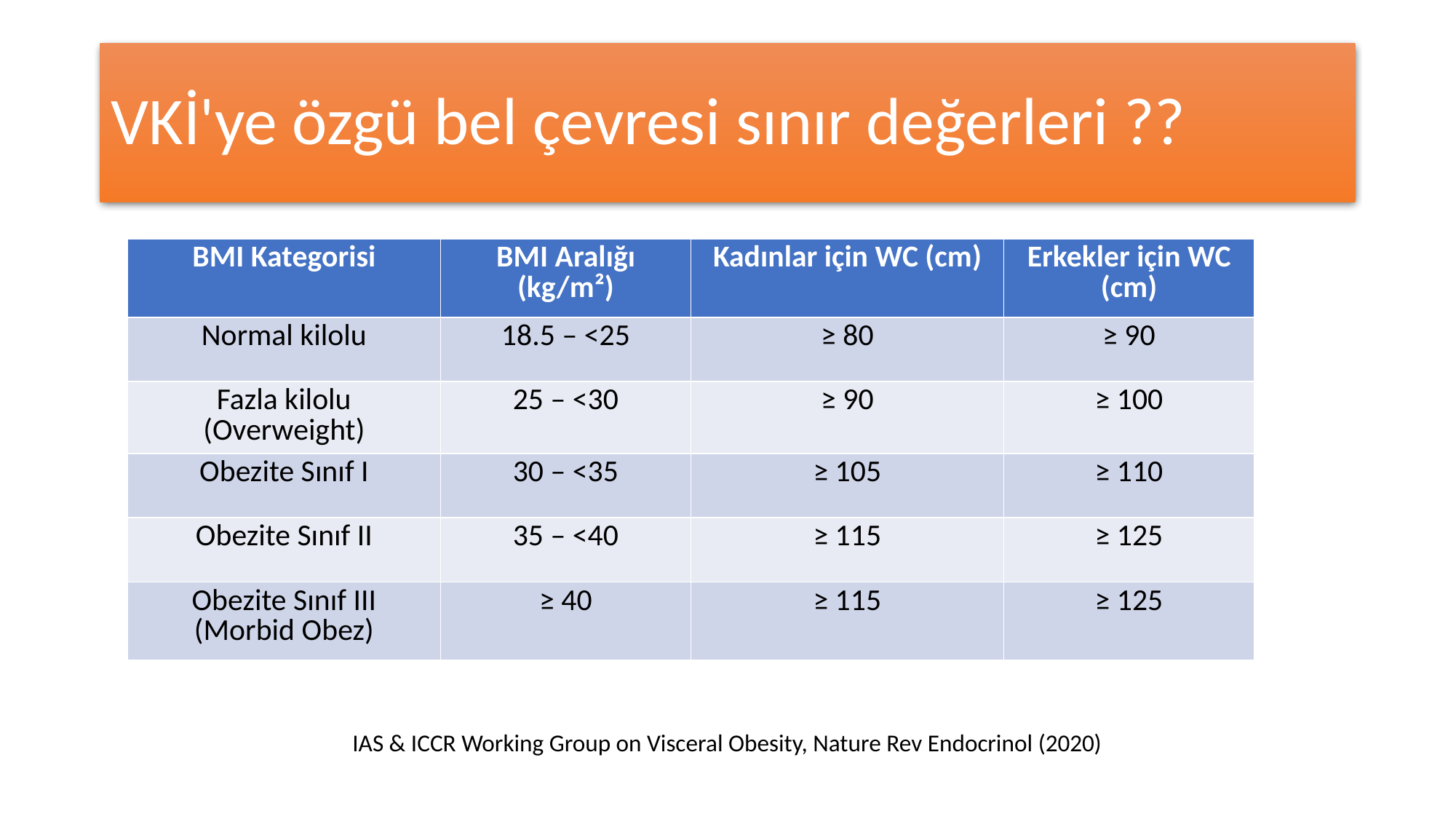

VKİ'ye özgü bel çevresi sınır değerleri ??
#
| BMI Kategorisi | BMI Aralığı (kg/m²) | Kadınlar için WC (cm) | Erkekler için WC (cm) |
| --- | --- | --- | --- |
| Normal kilolu | 18.5 – <25 | ≥ 80 | ≥ 90 |
| Fazla kilolu (Overweight) | 25 – <30 | ≥ 90 | ≥ 100 |
| Obezite Sınıf I | 30 – <35 | ≥ 105 | ≥ 110 |
| Obezite Sınıf II | 35 – <40 | ≥ 115 | ≥ 125 |
| Obezite Sınıf III (Morbid Obez) | ≥ 40 | ≥ 115 | ≥ 125 |
IAS & ICCR Working Group on Visceral Obesity, Nature Rev Endocrinol (2020)